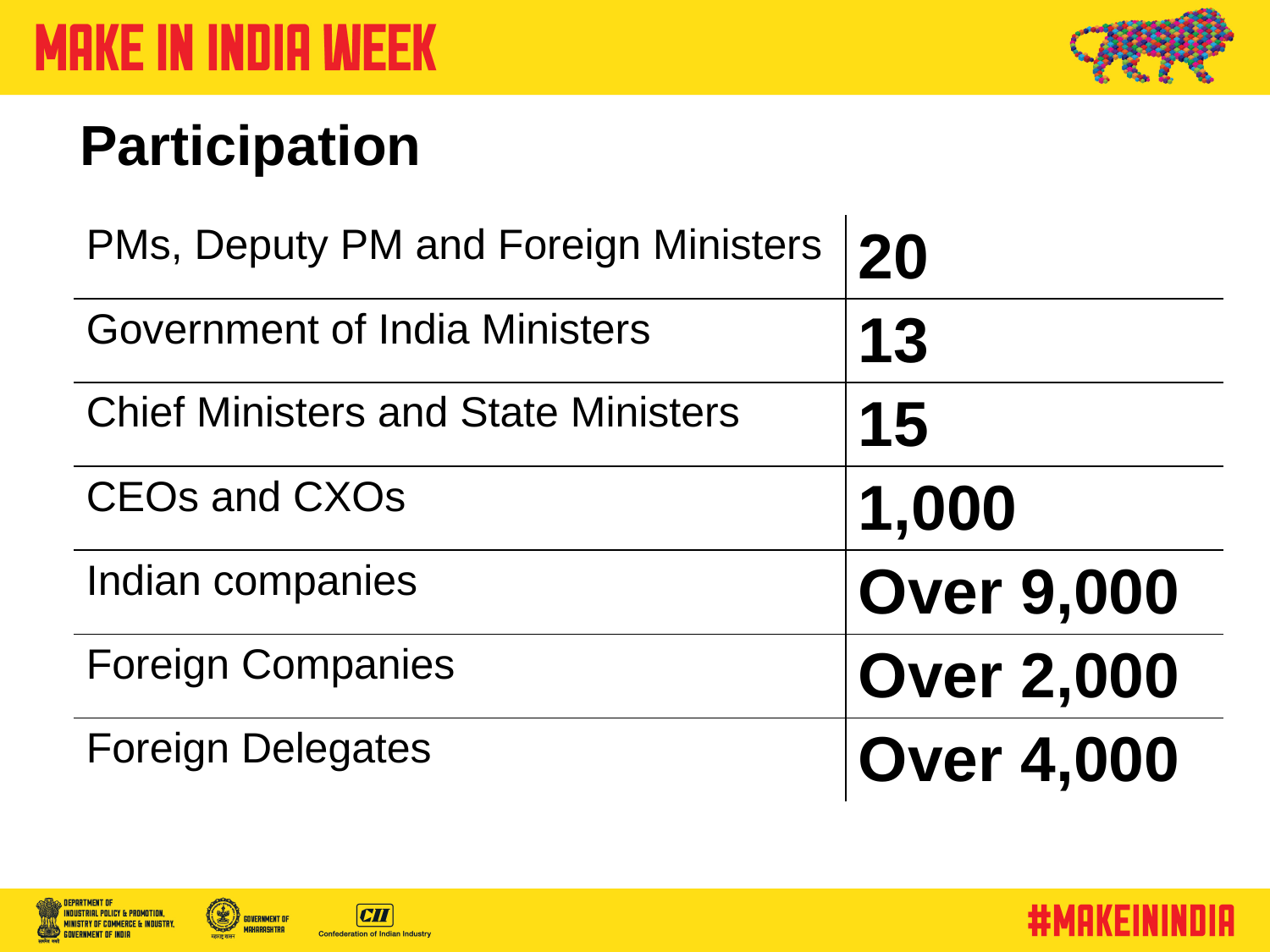

# Participation
| PMs, Deputy PM and Foreign Ministers | 20 |
| --- | --- |
| Government of India Ministers | 13 |
| Chief Ministers and State Ministers | 15 |
| CEOs and CXOs | 1,000 |
| Indian companies | Over 9,000 |
| Foreign Companies | Over 2,000 |
| Foreign Delegates | Over 4,000 |